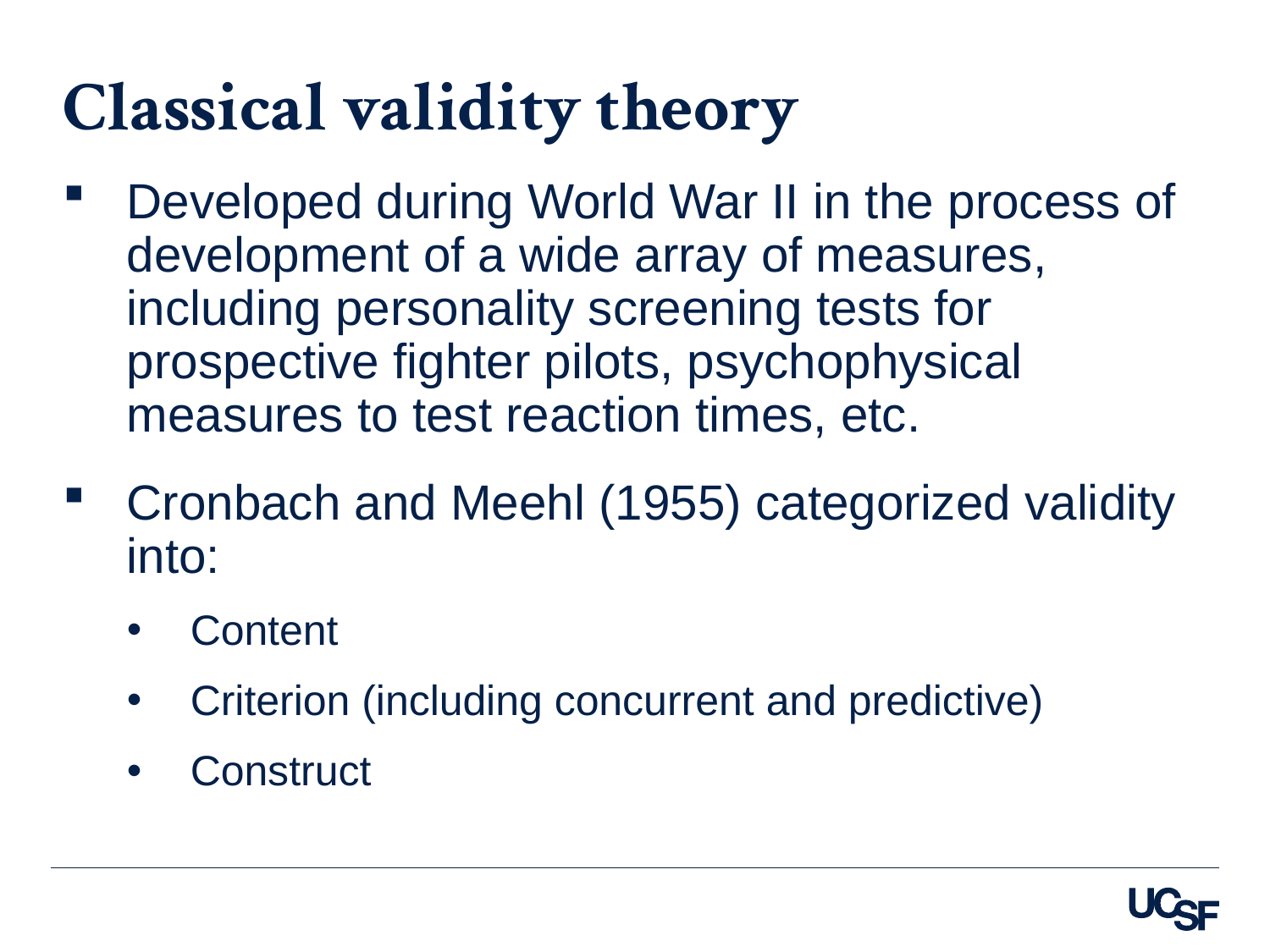

# Classical validity theory
Developed during World War II in the process of development of a wide array of measures, including personality screening tests for prospective fighter pilots, psychophysical measures to test reaction times, etc.
Cronbach and Meehl (1955) categorized validity into:
Content
Criterion (including concurrent and predictive)
Construct